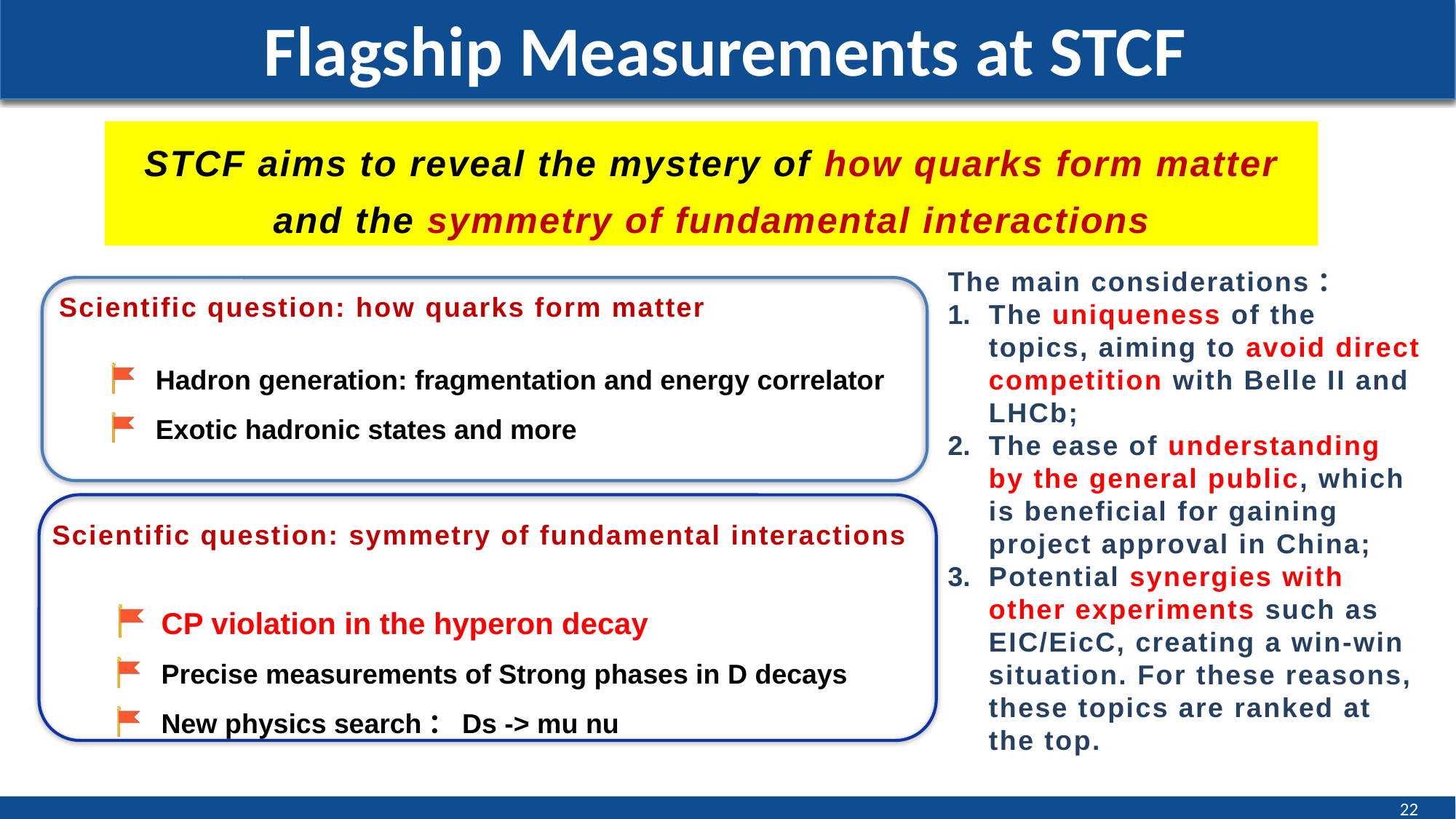

# Flagship Measurements at STCF
STCF aims to reveal the mystery of how quarks form matter and the symmetry of fundamental interactions
The main considerations：
The uniqueness of the topics, aiming to avoid direct competition with Belle II and LHCb;
The ease of understanding by the general public, which is beneficial for gaining project approval in China;
Potential synergies with other experiments such as EIC/EicC, creating a win-win situation. For these reasons, these topics are ranked at the top.

Scientific question: how quarks form matter
Hadron generation: fragmentation and energy correlator
Exotic hadronic states and more

Scientific question: symmetry of fundamental interactions
CP violation in the hyperon decay
Precise measurements of Strong phases in D decays
New physics search：Ds -> mu nu